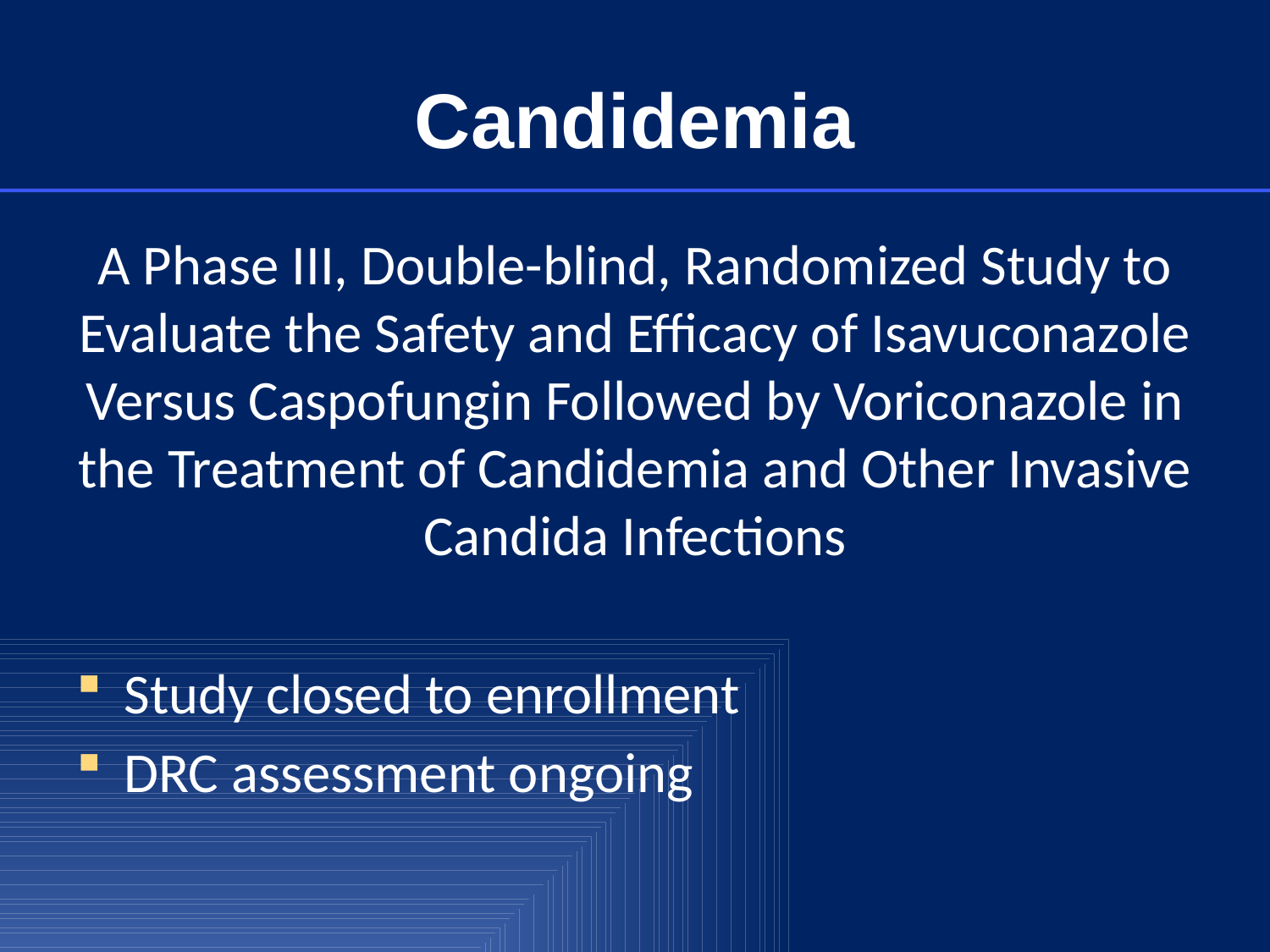

# Candidemia

A Phase III, Double-blind, Randomized Study to Evaluate the Safety and Efficacy of Isavuconazole Versus Caspofungin Followed by Voriconazole in the Treatment of Candidemia and Other Invasive Candida Infections

Study closed to enrollment
DRC assessment ongoing